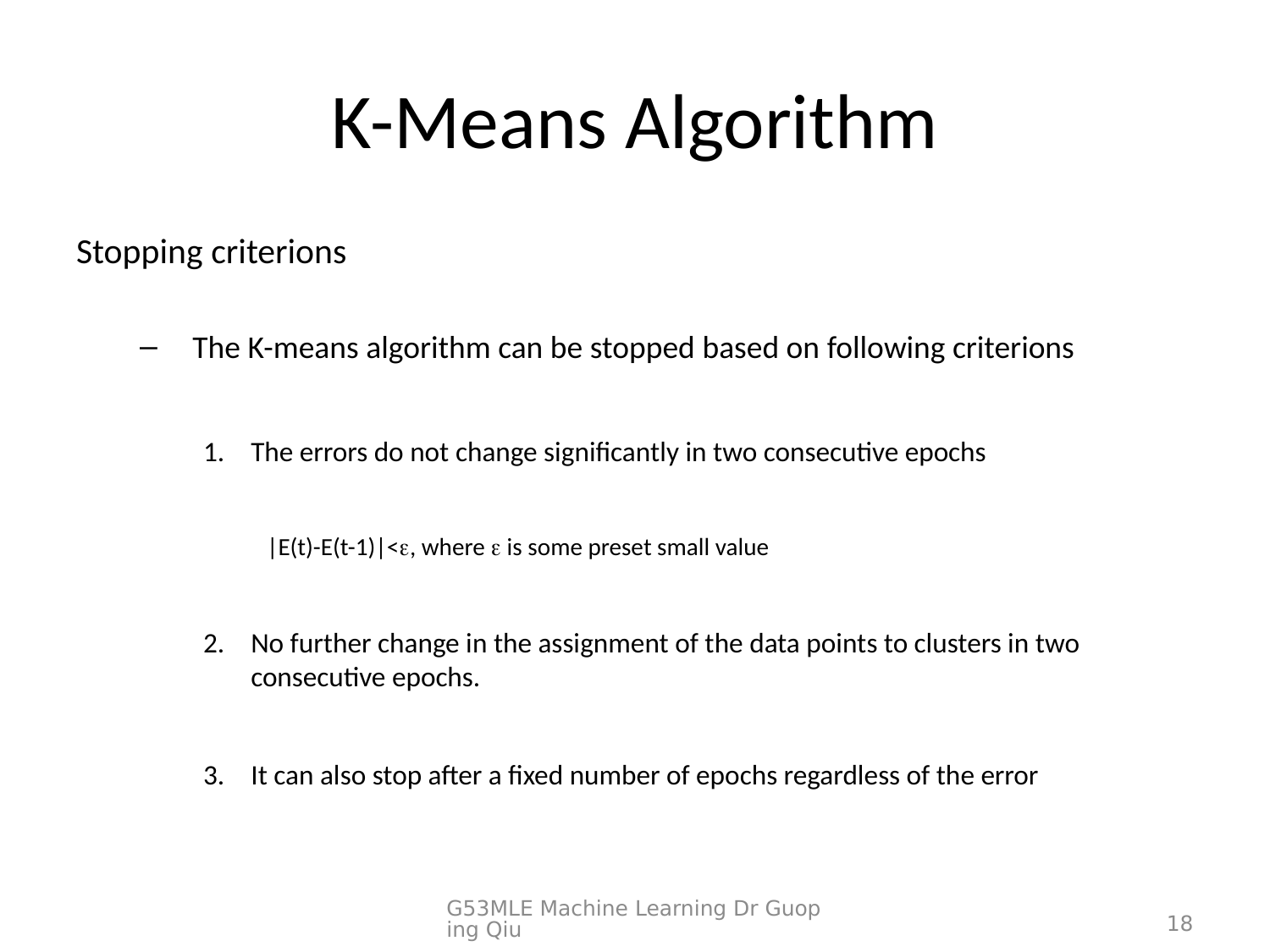

# K-Means Algorithm
Stopping criterions

The K-means algorithm can be stopped based on following criterions

The errors do not change significantly in two consecutive epochs

|E(t)-E(t-1)|<ε, where ε is some preset small value

No further change in the assignment of the data points to clusters in two consecutive epochs.

It can also stop after a fixed number of epochs regardless of the error

G53MLE Machine Learning Dr Guoping Qiu

18